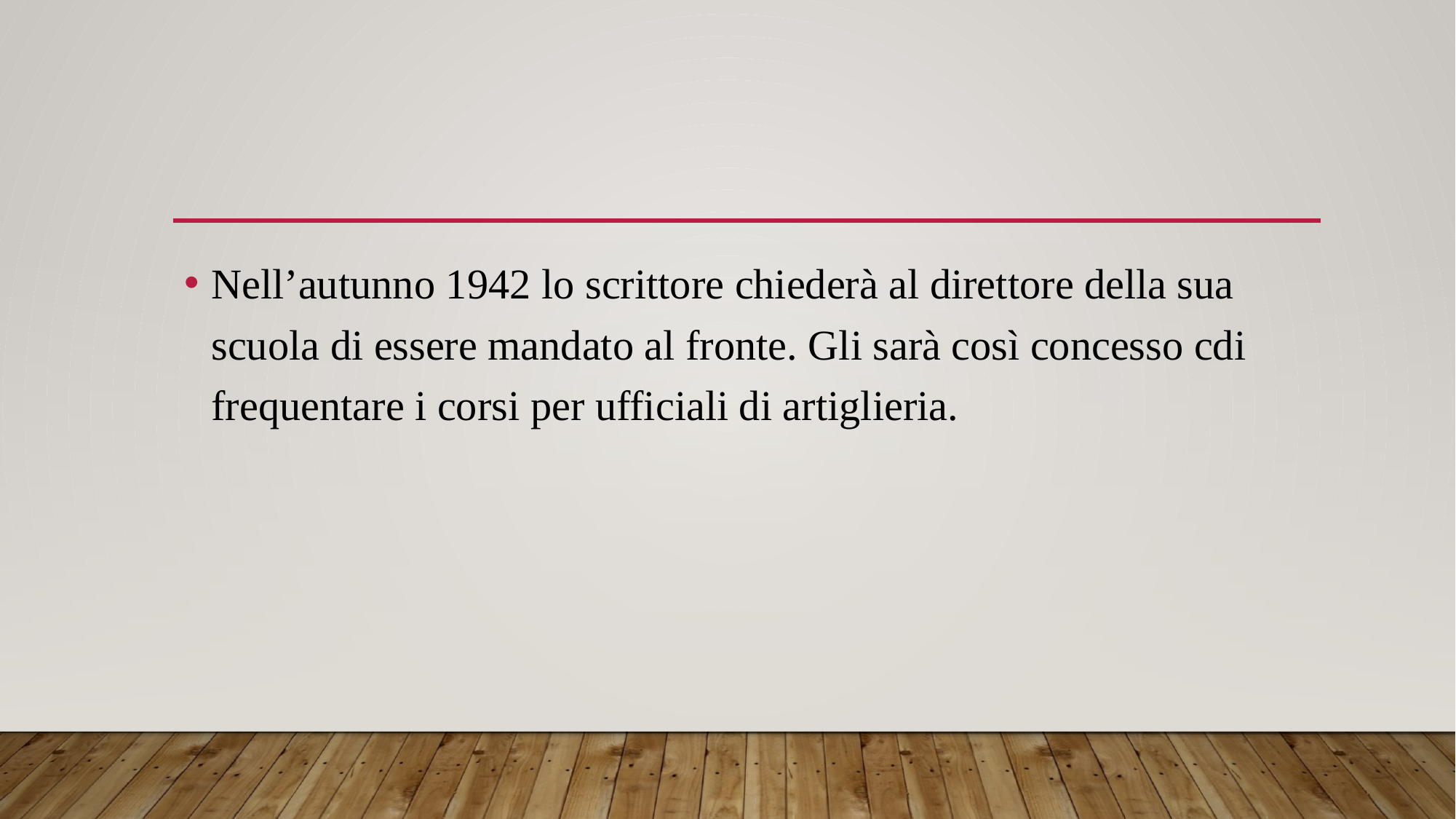

#
Nell’autunno 1942 lo scrittore chiederà al direttore della sua scuola di essere mandato al fronte. Gli sarà così concesso cdi frequentare i corsi per ufficiali di artiglieria.